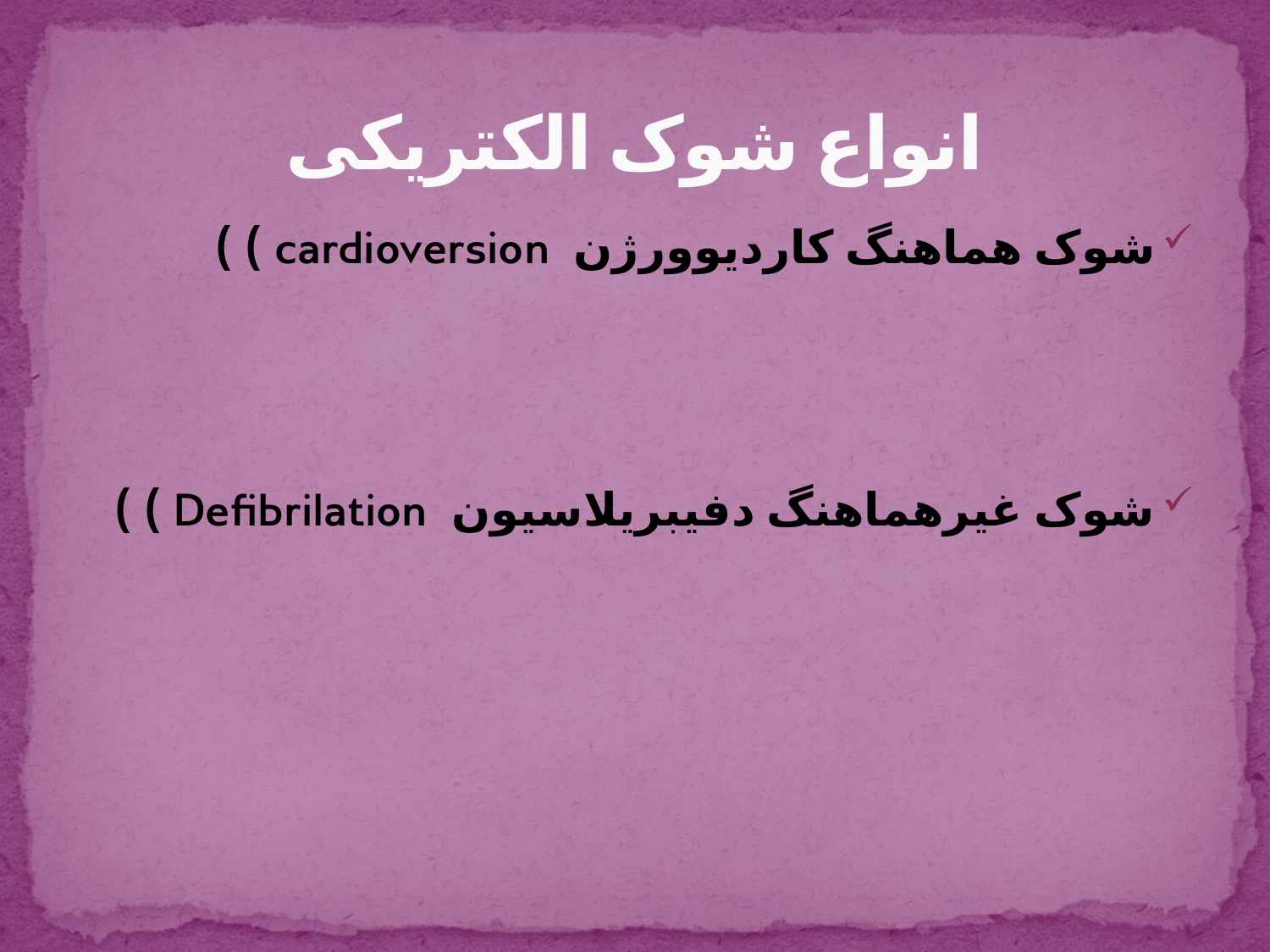

# انواع شوک الکتریکی
شوک هماهنگ کاردیوورژن  cardioversion ) )

شوک غیرهماهنگ دفیبریلاسیون  Defibrilation ) )